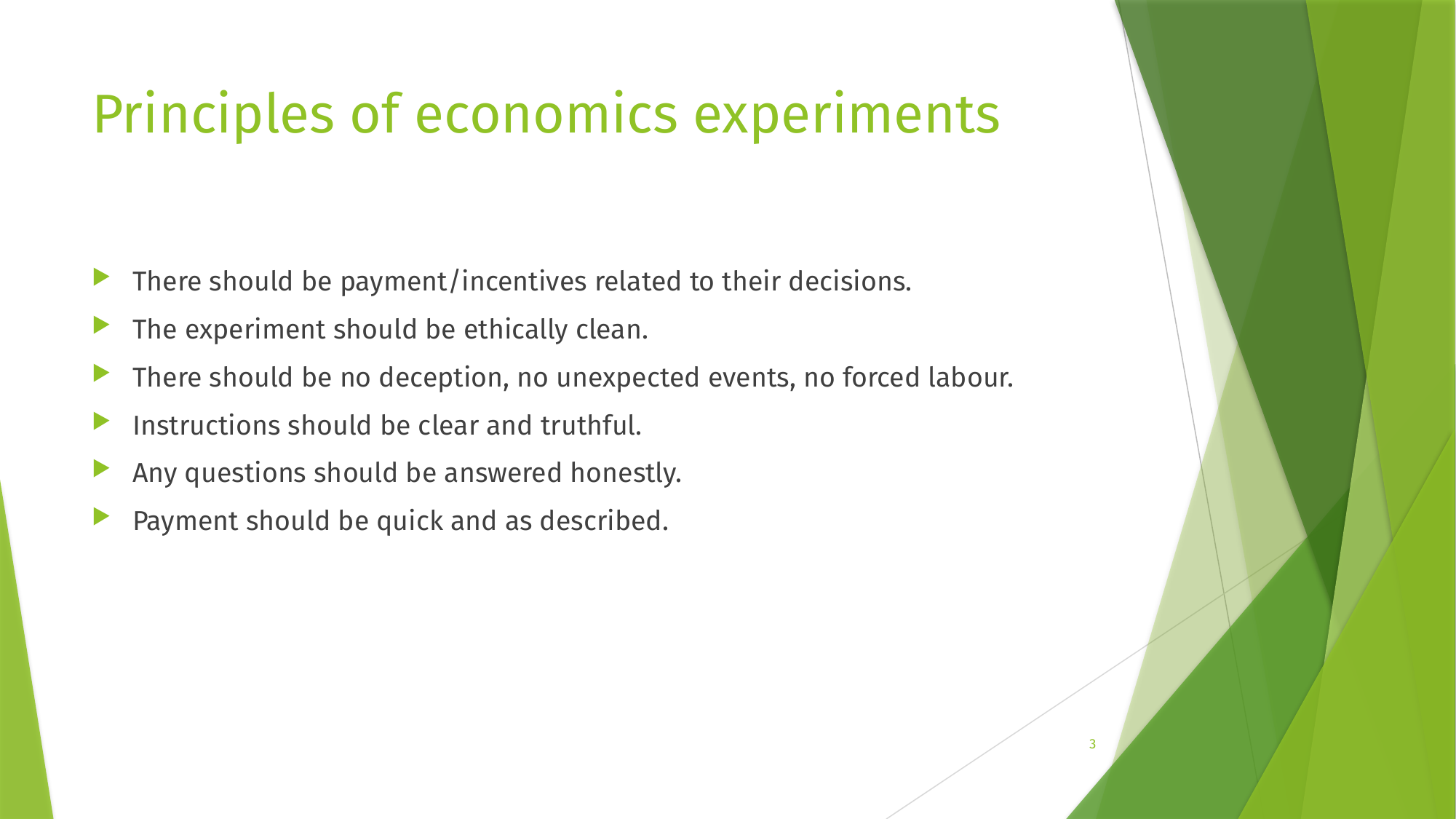

# Principles of economics experiments
There should be payment/incentives related to their decisions.
The experiment should be ethically clean.
There should be no deception, no unexpected events, no forced labour.
Instructions should be clear and truthful.
Any questions should be answered honestly.
Payment should be quick and as described.

3